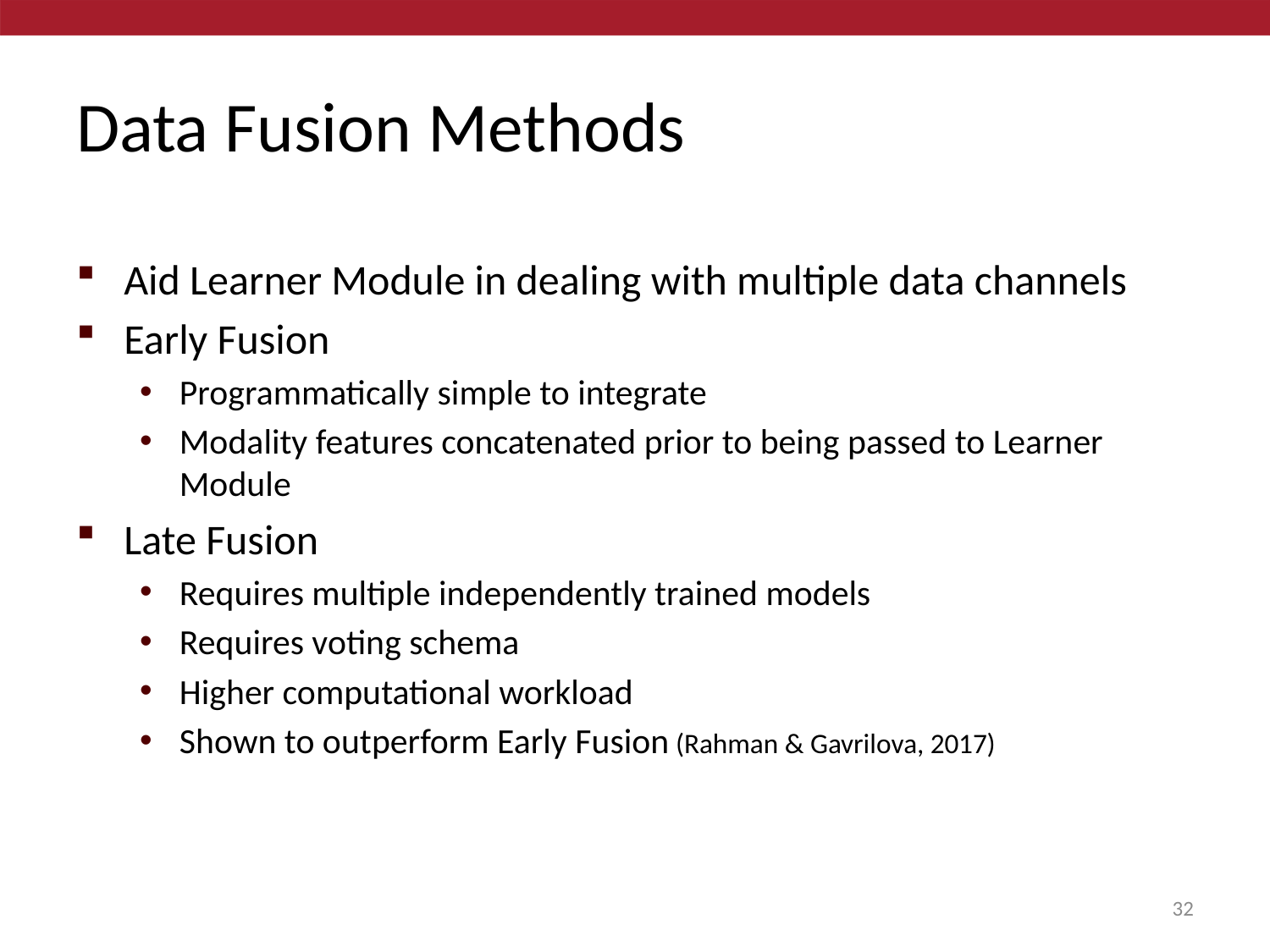

# Data Fusion Methods
Aid Learner Module in dealing with multiple data channels
Early Fusion
Programmatically simple to integrate
Modality features concatenated prior to being passed to Learner Module
Late Fusion
Requires multiple independently trained models
Requires voting schema
Higher computational workload
Shown to outperform Early Fusion (Rahman & Gavrilova, 2017)

32